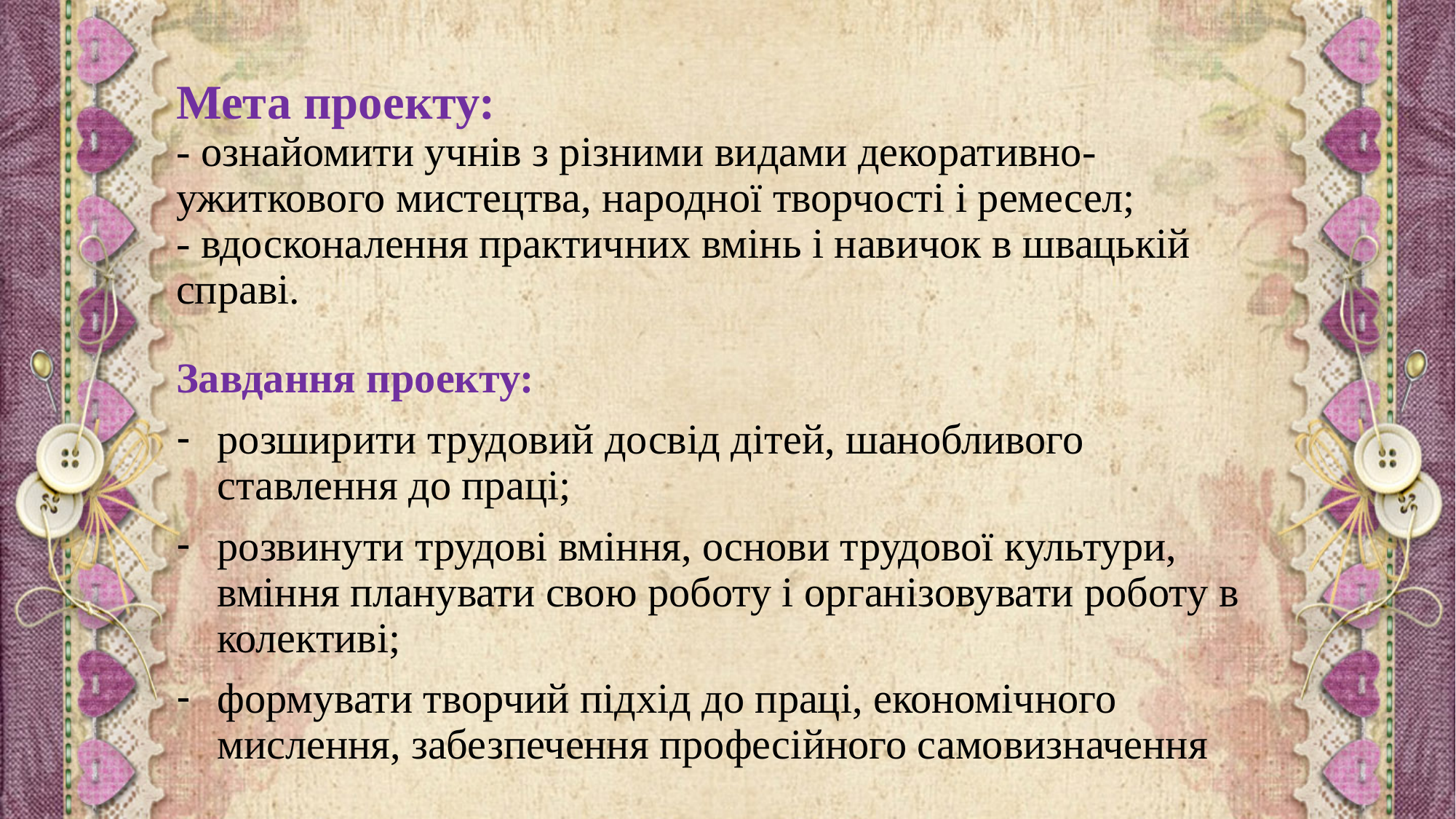

# Мета проекту: - ознайомити учнів з різними видами декоративно-ужиткового мистецтва, народної творчості і ремесел; - вдосконалення практичних вмінь і навичок в швацькій справі.
Завдання проекту:
розширити трудовий досвід дітей, шанобливого ставлення до праці;
розвинути трудові вміння, основи трудової культури, вміння планувати свою роботу і організовувати роботу в колективі;
формувати творчий підхід до праці, економічного мислення, забезпечення професійного самовизначення